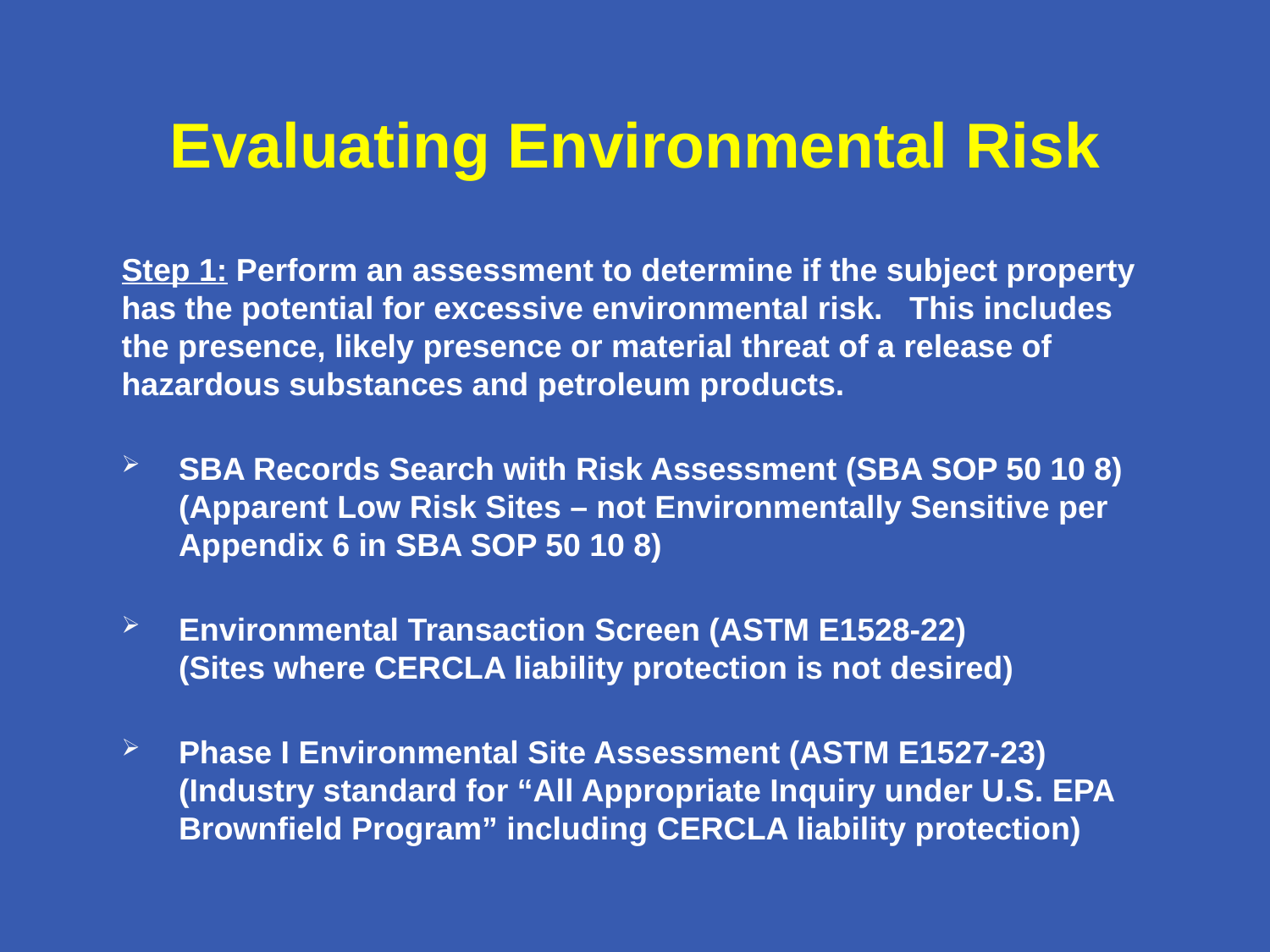

# Evaluating Environmental Risk
Step 1: Perform an assessment to determine if the subject property has the potential for excessive environmental risk.   This includes the presence, likely presence or material threat of a release of hazardous substances and petroleum products.

SBA Records Search with Risk Assessment (SBA SOP 50 10 8)
(Apparent Low Risk Sites – not Environmentally Sensitive per Appendix 6 in SBA SOP 50 10 8)

Environmental Transaction Screen (ASTM E1528-22)
(Sites where CERCLA liability protection is not desired)

Phase I Environmental Site Assessment (ASTM E1527-23)
(Industry standard for “All Appropriate Inquiry under U.S. EPA Brownfield Program” including CERCLA liability protection)